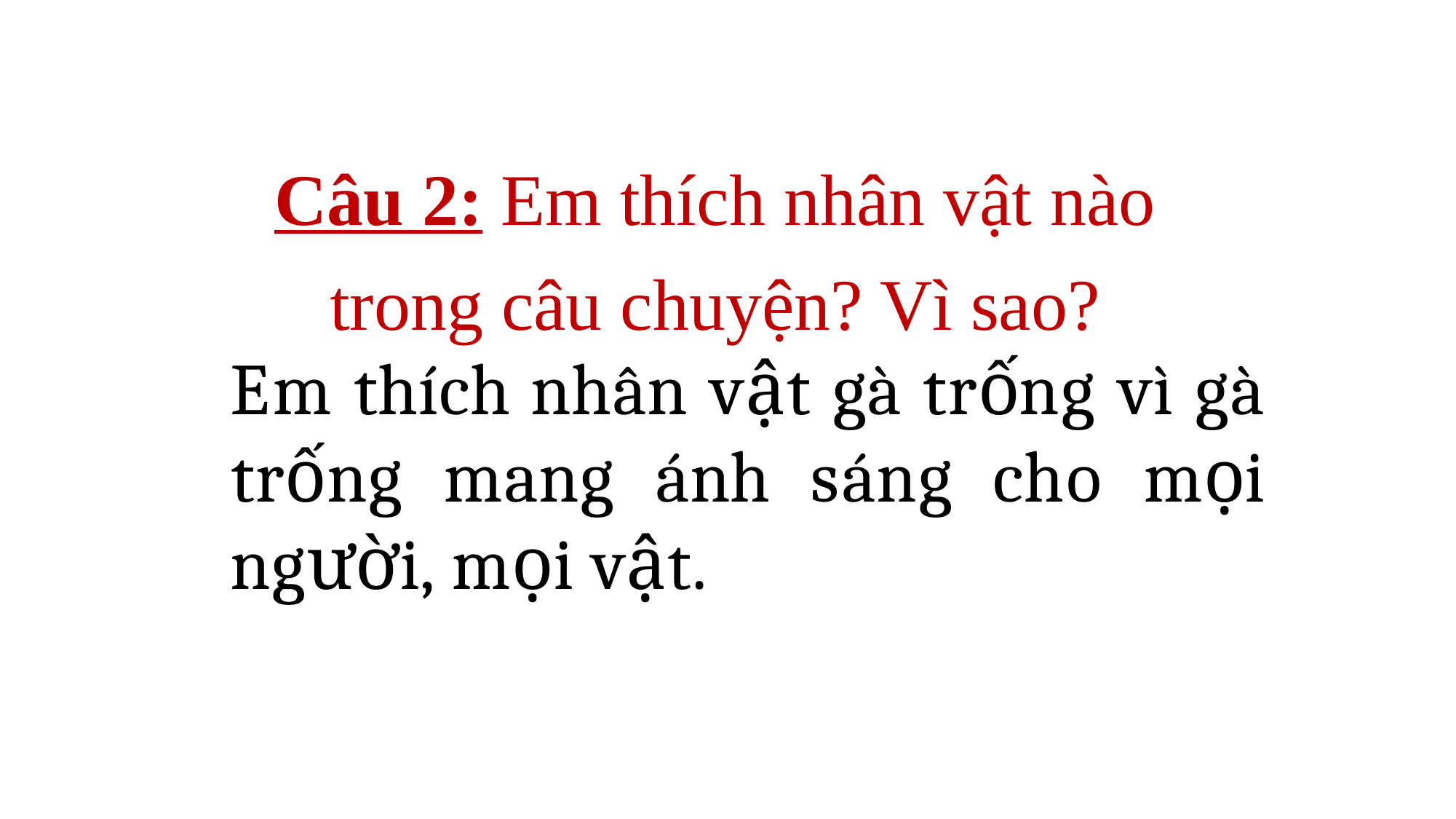

Câu 2: Em thích nhân vật nào trong câu chuyện? Vì sao?
Em thích nhân vật gà trống vì gà trống mang ánh sáng cho mọi người, mọi vật.